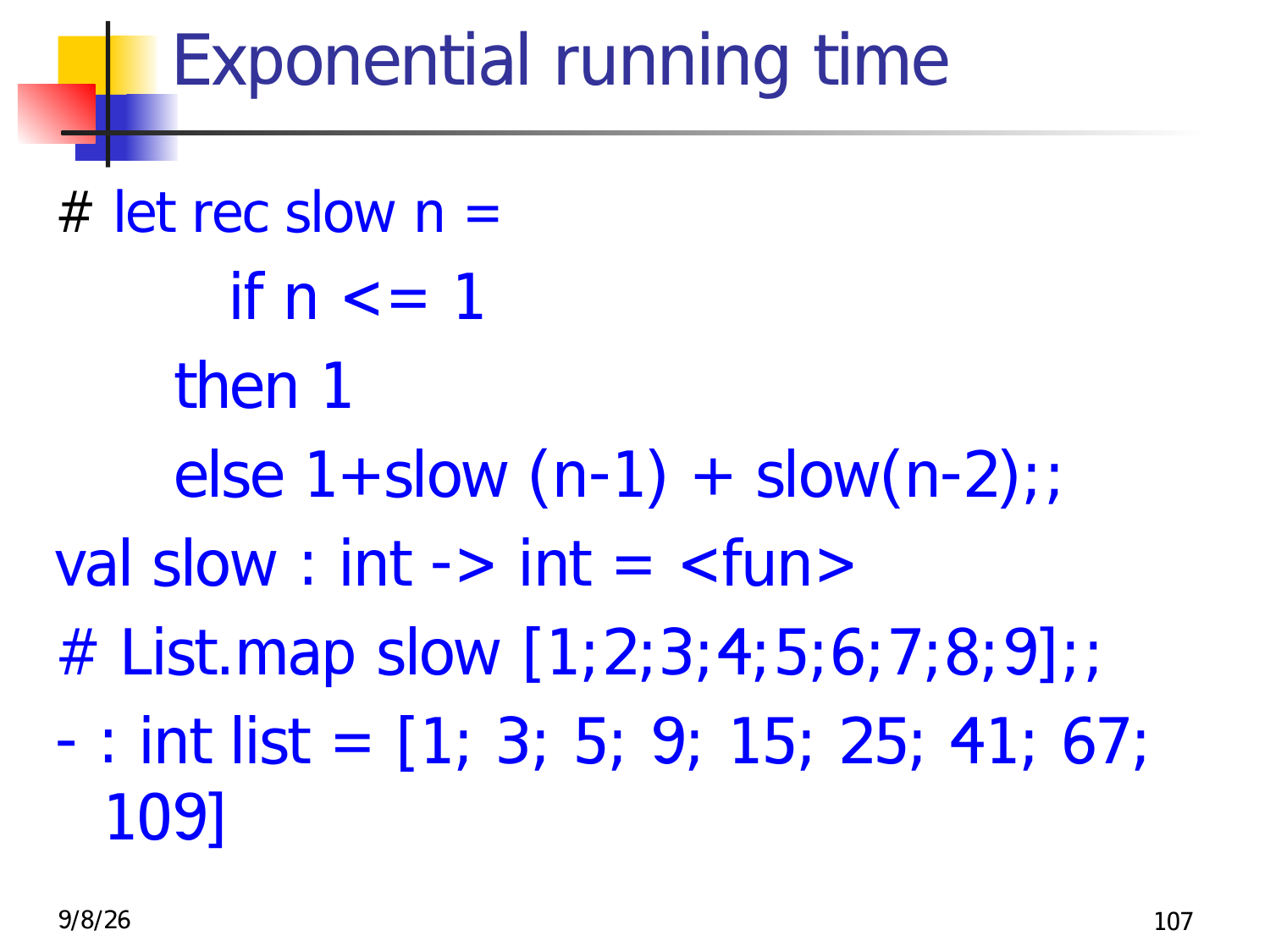

# Exponential running time
# let rec slow n =
		if n <= 1
      then 1
      else 1+slow (n-1) + slow(n-2);;
val slow : int -> int = <fun>
# List.map slow [1;2;3;4;5;6;7;8;9];;
- : int list = [1; 3; 5; 9; 15; 25; 41; 67; 109]
9/8/26
107